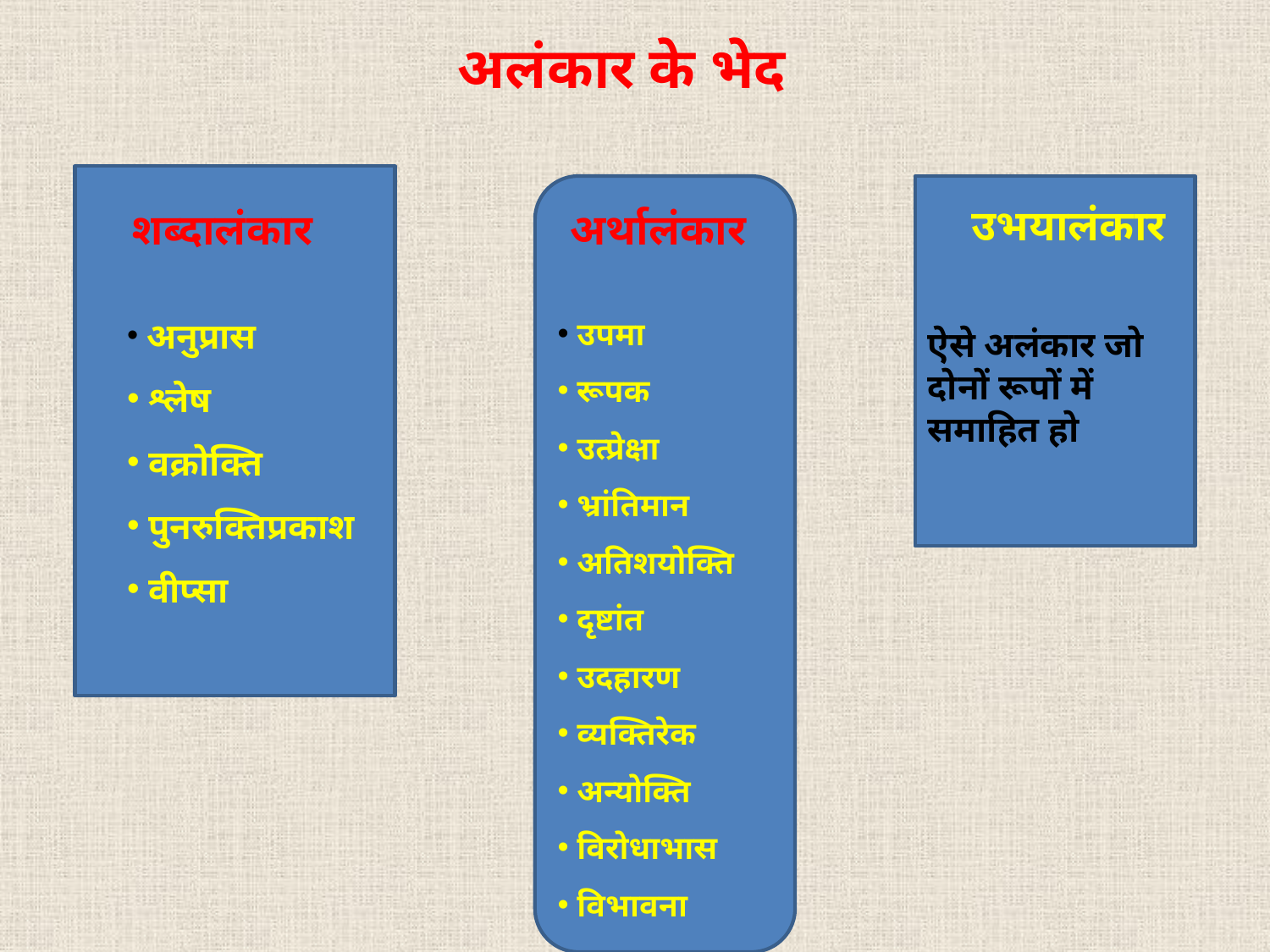

अलंकार के भेद

उभयालंकार
शब्दालंकार
अर्थालंकार
 अनुप्रास
 श्लेष
 वक्रोक्ति
 पुनरुक्तिप्रकाश
 वीप्सा
 उपमा
 रूपक
 उत्प्रेक्षा
 भ्रांतिमान
 अतिशयोक्ति
 दृष्टांत
 उदहारण
 व्यक्तिरेक
 अन्योक्ति
 विरोधाभास
 विभावना
ऐसे अलंकार जो दोनों रूपों में समाहित हो